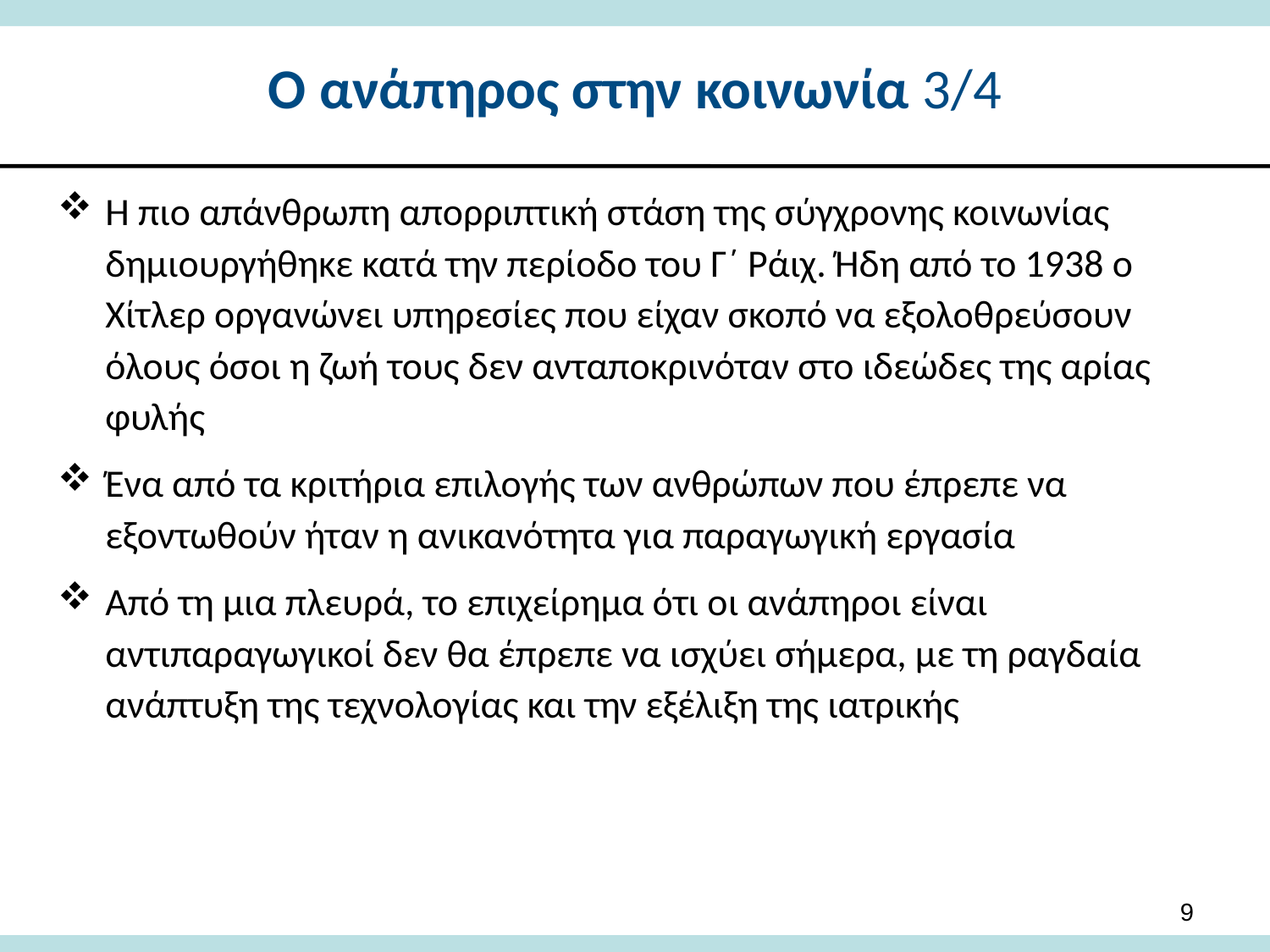

# Ο ανάπηρος στην κοινωνία 3/4
Η πιο απάνθρωπη απορριπτική στάση της σύγχρονης κοινωνίας δημιουργήθηκε κατά την περίοδο του Γ΄ Ράιχ. Ήδη από το 1938 ο Χίτλερ οργανώνει υπηρεσίες που είχαν σκοπό να εξολοθρεύσουν όλους όσοι η ζωή τους δεν ανταποκρινόταν στο ιδεώδες της αρίας φυλής
Ένα από τα κριτήρια επιλογής των ανθρώπων που έπρεπε να εξοντωθούν ήταν η ανικανότητα για παραγωγική εργασία
Από τη μια πλευρά, το επιχείρημα ότι οι ανάπηροι είναι αντιπαραγωγικοί δεν θα έπρεπε να ισχύει σήμερα, με τη ραγδαία ανάπτυξη της τεχνολογίας και την εξέλιξη της ιατρικής
9